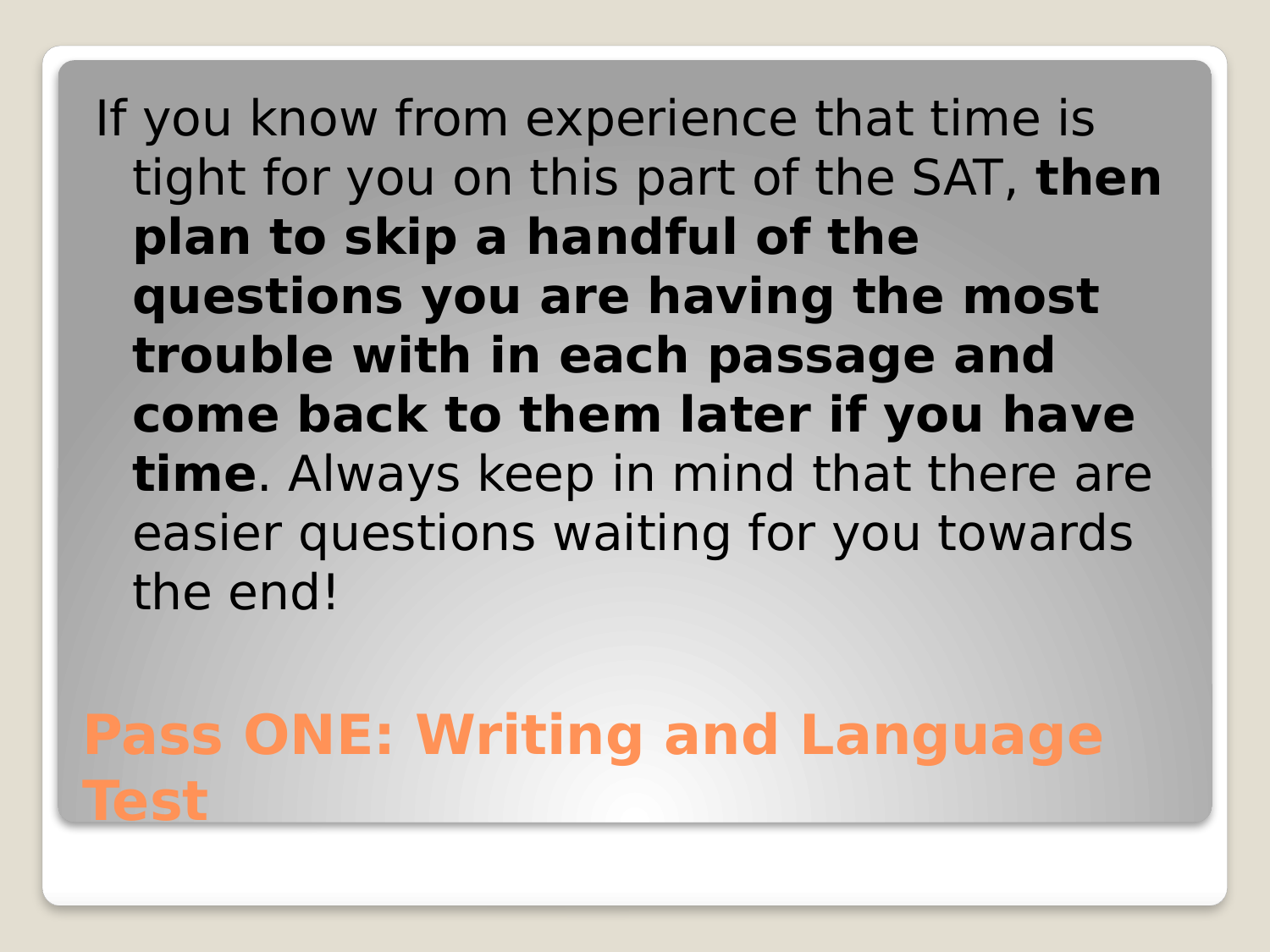

If you know from experience that time is tight for you on this part of the SAT, then plan to skip a handful of the questions you are having the most trouble with in each passage and come back to them later if you have time. Always keep in mind that there are easier questions waiting for you towards the end!

# Pass ONE: Writing and Language Test